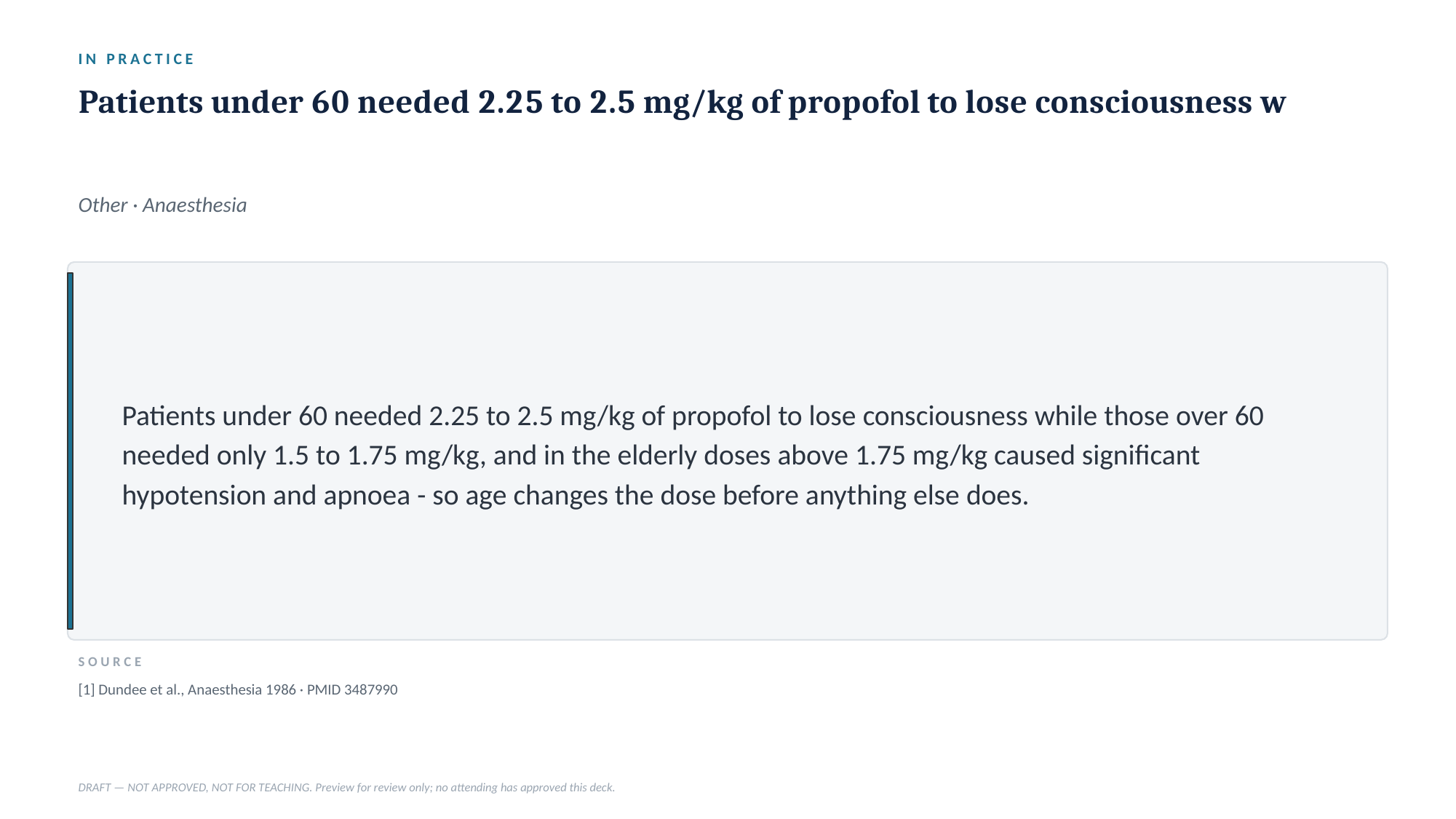

IN PRACTICE
Patients under 60 needed 2.25 to 2.5 mg/kg of propofol to lose consciousness w
Other · Anaesthesia

Patients under 60 needed 2.25 to 2.5 mg/kg of propofol to lose consciousness while those over 60 needed only 1.5 to 1.75 mg/kg, and in the elderly doses above 1.75 mg/kg caused significant hypotension and apnoea - so age changes the dose before anything else does.
SOURCE
[1] Dundee et al., Anaesthesia 1986 · PMID 3487990
DRAFT — NOT APPROVED, NOT FOR TEACHING. Preview for review only; no attending has approved this deck.